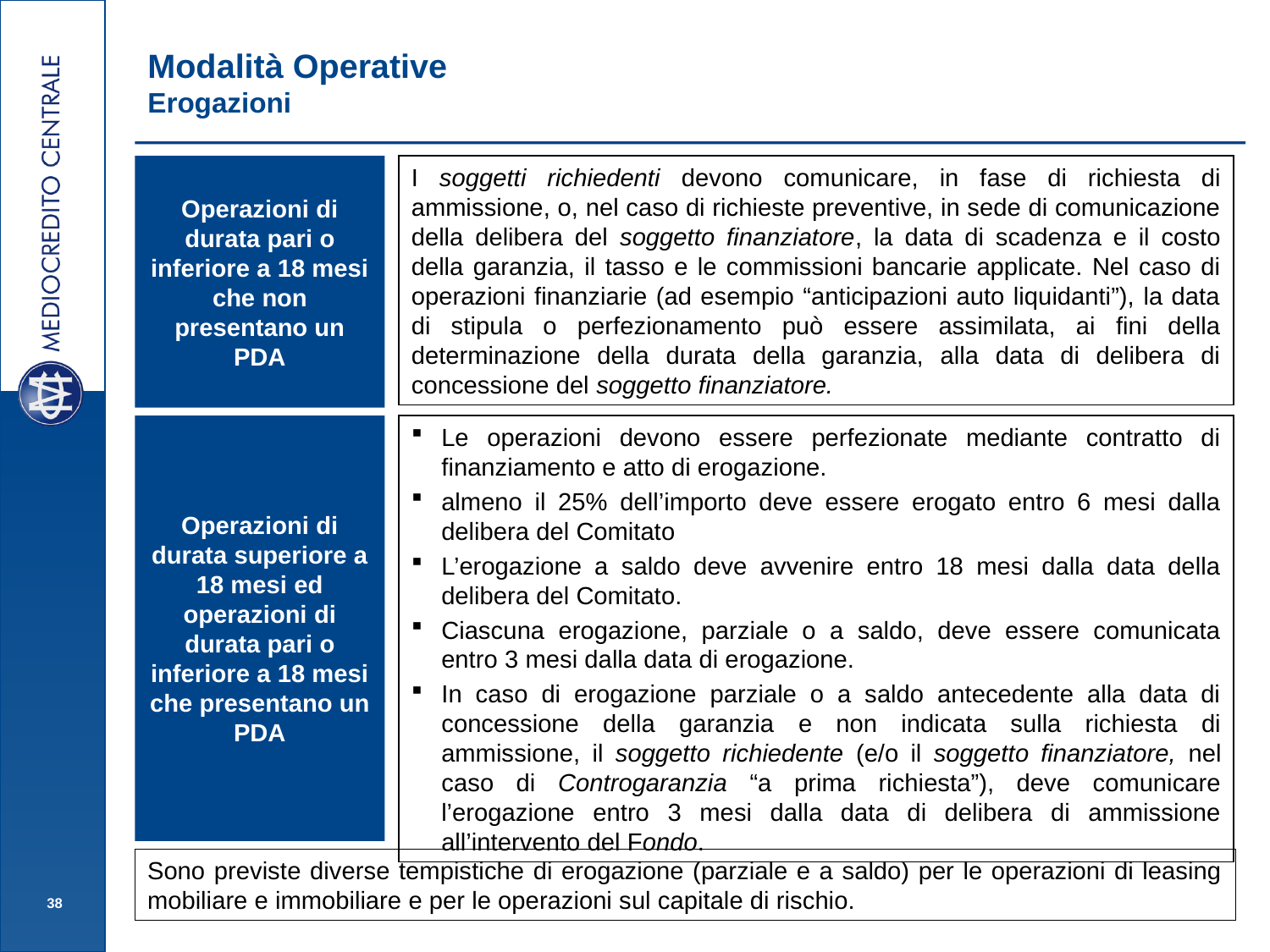

Modalità Operative
Erogazioni
Operazioni di durata pari o inferiore a 18 mesi che non presentano un PDA
I soggetti richiedenti devono comunicare, in fase di richiesta di ammissione, o, nel caso di richieste preventive, in sede di comunicazione della delibera del soggetto finanziatore, la data di scadenza e il costo della garanzia, il tasso e le commissioni bancarie applicate. Nel caso di operazioni finanziarie (ad esempio “anticipazioni auto liquidanti”), la data di stipula o perfezionamento può essere assimilata, ai fini della determinazione della durata della garanzia, alla data di delibera di concessione del soggetto finanziatore.

Operazioni di durata superiore a 18 mesi ed operazioni di durata pari o inferiore a 18 mesi che presentano un PDA
Le operazioni devono essere perfezionate mediante contratto di finanziamento e atto di erogazione.
almeno il 25% dell’importo deve essere erogato entro 6 mesi dalla delibera del Comitato
L’erogazione a saldo deve avvenire entro 18 mesi dalla data della delibera del Comitato.
Ciascuna erogazione, parziale o a saldo, deve essere comunicata entro 3 mesi dalla data di erogazione.
In caso di erogazione parziale o a saldo antecedente alla data di concessione della garanzia e non indicata sulla richiesta di ammissione, il soggetto richiedente (e/o il soggetto finanziatore, nel caso di Controgaranzia “a prima richiesta”), deve comunicare l’erogazione entro 3 mesi dalla data di delibera di ammissione all’intervento del Fondo.

Sono previste diverse tempistiche di erogazione (parziale e a saldo) per le operazioni di leasing mobiliare e immobiliare e per le operazioni sul capitale di rischio.
38